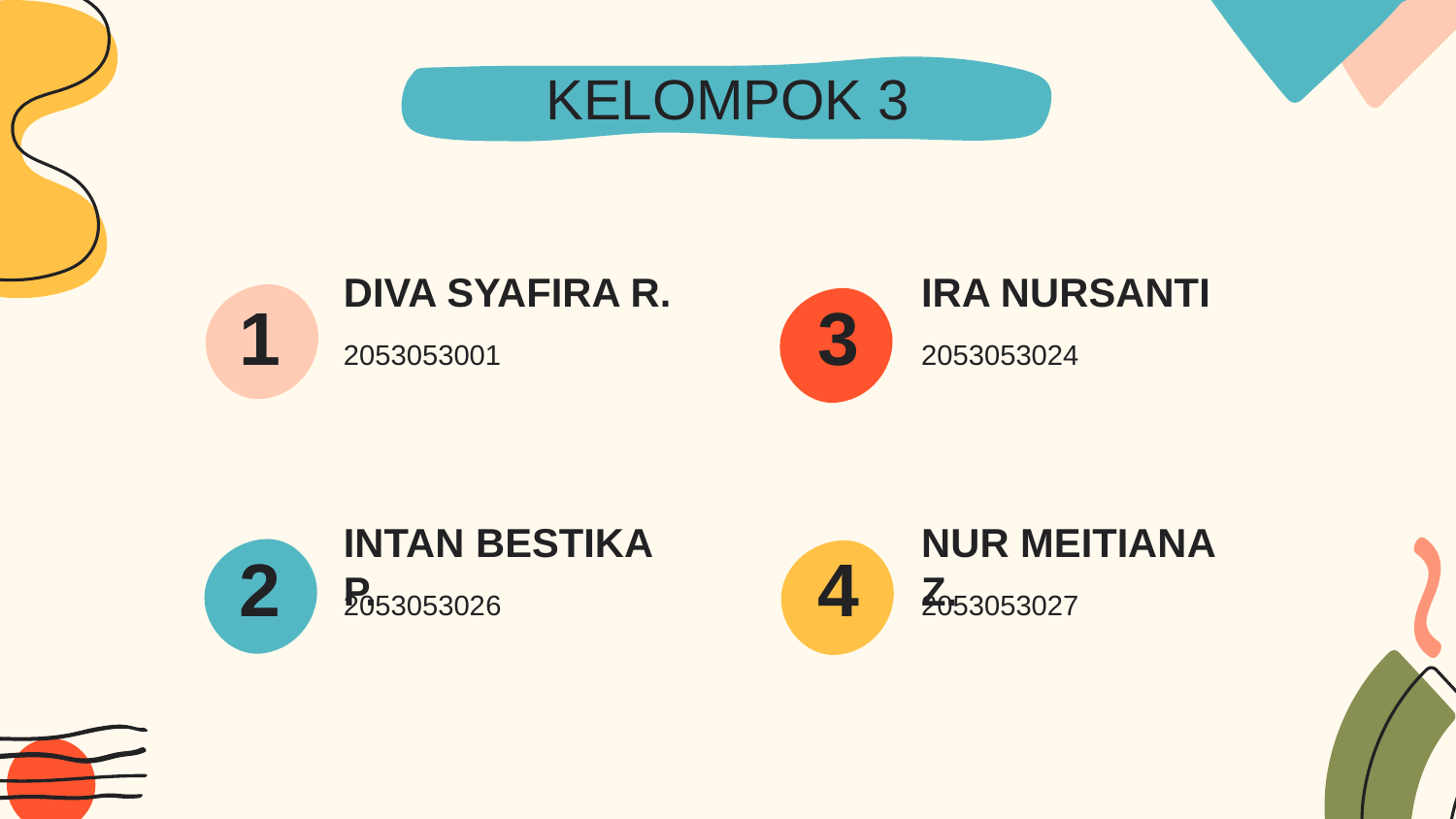

KELOMPOK 3

DIVA SYAFIRA R.
IRA NURSANTI

# 1
3

2053053001
2053053024
NUR MEITIANA Z.
INTAN BESTIKA P.
2
4

2053053026
2053053027